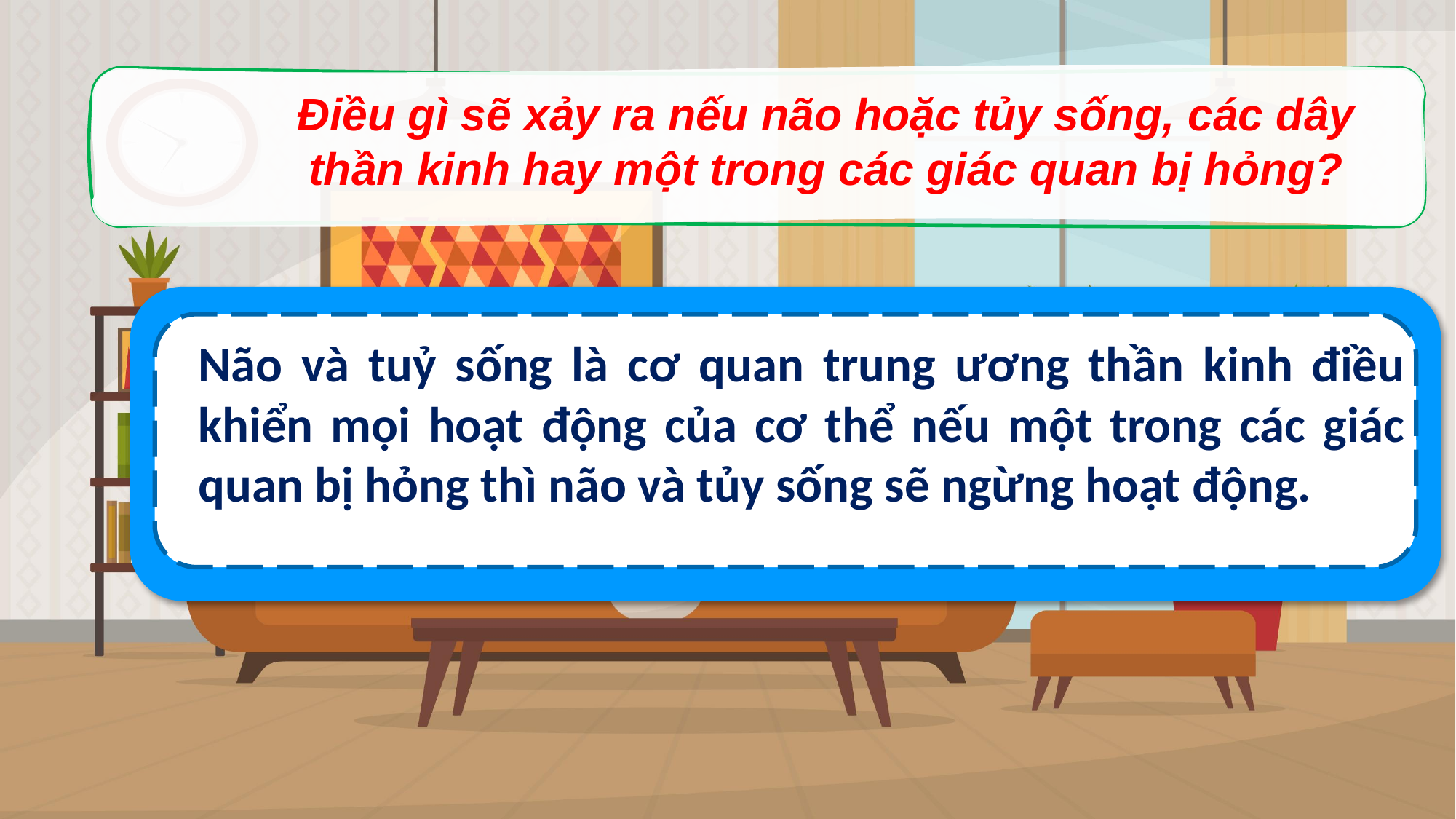

Điều gì sẽ xảy ra nếu não hoặc tủy sống, các dây thần kinh hay một trong các giác quan bị hỏng?

Não và tuỷ sống là cơ quan trung ương thần kinh điều khiển mọi hoạt động của cơ thể nếu một trong các giác quan bị hỏng thì não và tủy sống sẽ ngừng hoạt động.